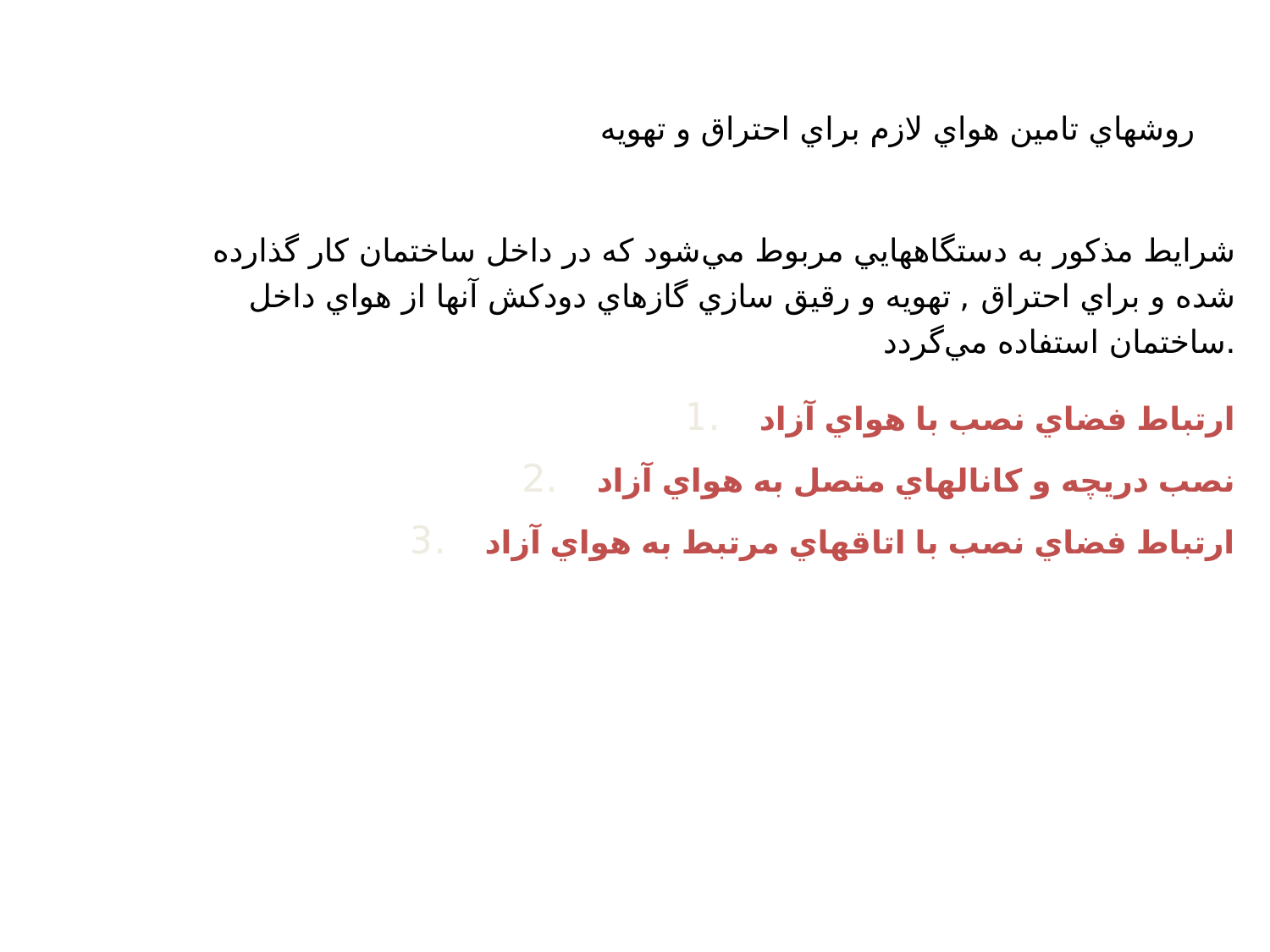

روشهاي تامين هواي لازم براي احتراق و تهويه
	شرايط مذكور به دستگاههايي مربوط مي‌شود كه در داخل ساختمان كار گذارده شده و براي احتراق , تهويه و رقيق سازي گازهاي دودكش آنها از هواي داخل ساختمان استفاده مي‌گردد.
ارتباط فضاي نصب با هواي آزاد
نصب دريچه و كانالهاي متصل به هواي آزاد
ارتباط فضاي نصب با اتاقهاي مرتبط به هواي آزاد